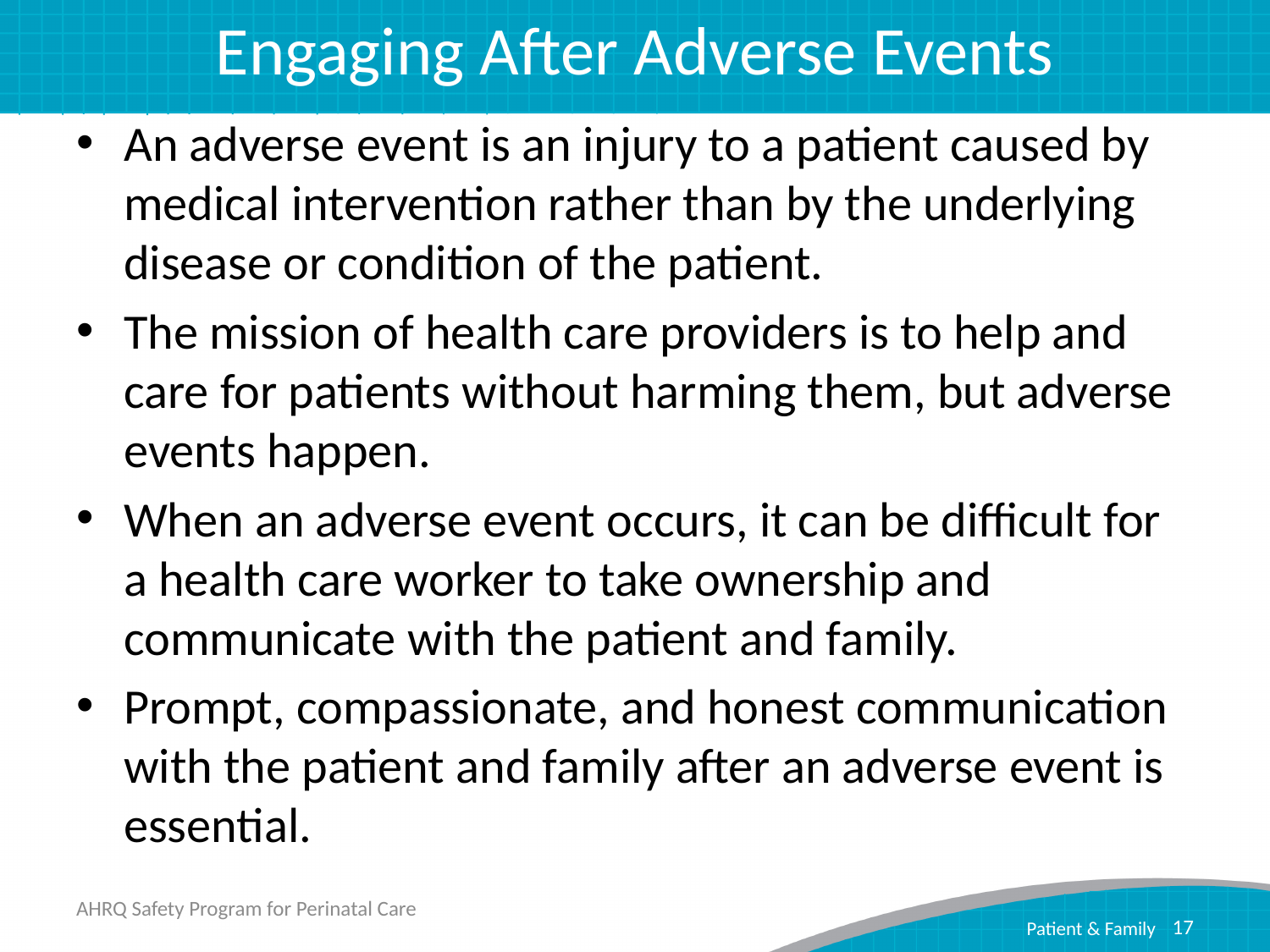

# Engaging After Adverse Events
An adverse event is an injury to a patient caused by medical intervention rather than by the underlying disease or condition of the patient.
The mission of health care providers is to help and care for patients without harming them, but adverse events happen.
When an adverse event occurs, it can be difficult for a health care worker to take ownership and communicate with the patient and family.
Prompt, compassionate, and honest communication with the patient and family after an adverse event is essential.
AHRQ Safety Program for Perinatal Care
17